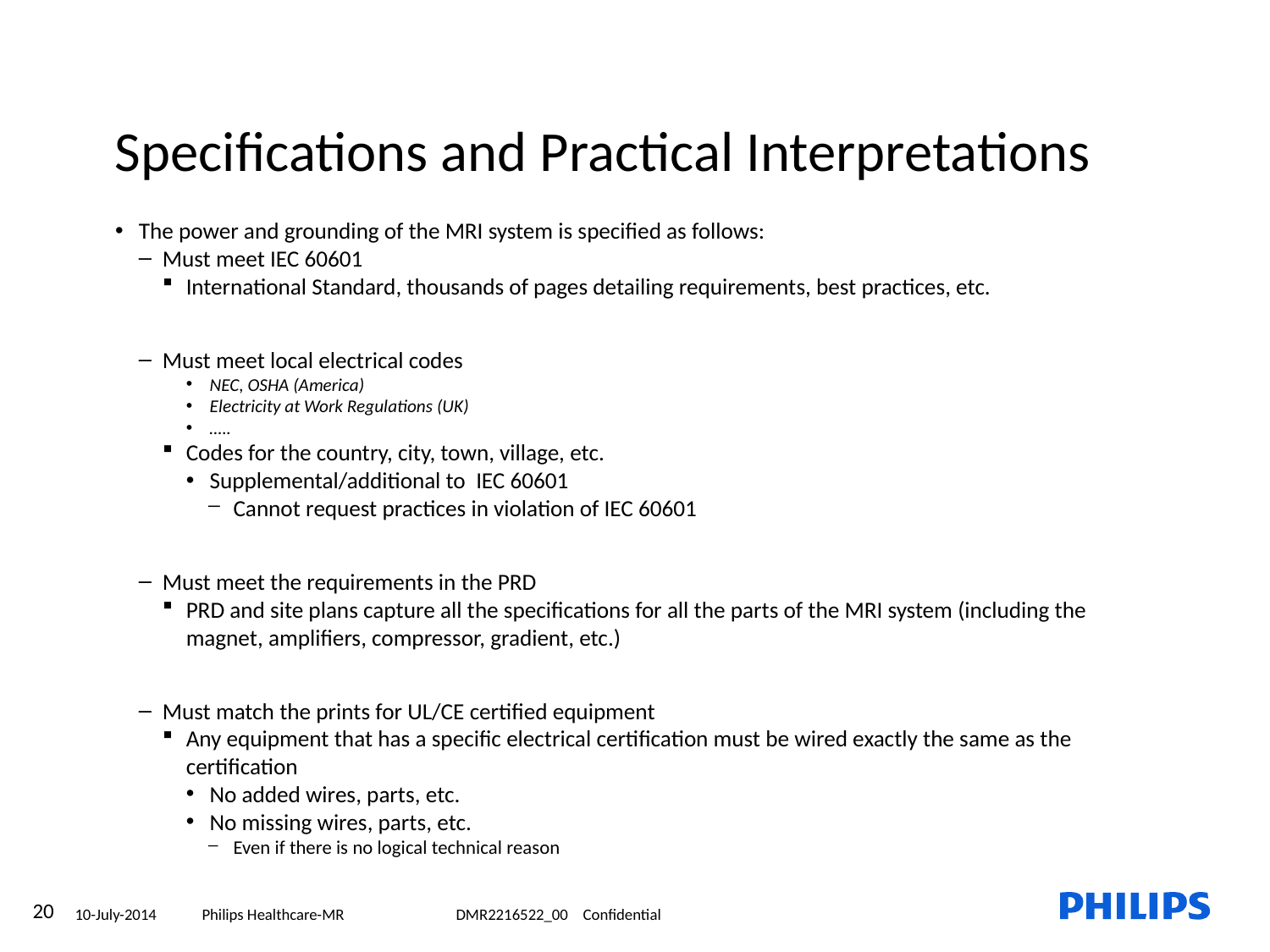

Specifications and Practical Interpretations
The power and grounding of the MRI system is specified as follows:
Must meet IEC 60601
International Standard, thousands of pages detailing requirements, best practices, etc.

Must meet local electrical codes
NEC, OSHA (America)
Electricity at Work Regulations (UK)
…..
Codes for the country, city, town, village, etc.
Supplemental/additional to  IEC 60601
Cannot request practices in violation of IEC 60601

Must meet the requirements in the PRD
PRD and site plans capture all the specifications for all the parts of the MRI system (including the magnet, amplifiers, compressor, gradient, etc.)

Must match the prints for UL/CE certified equipment
Any equipment that has a specific electrical certification must be wired exactly the same as the certification
No added wires, parts, etc.
No missing wires, parts, etc.
Even if there is no logical technical reason